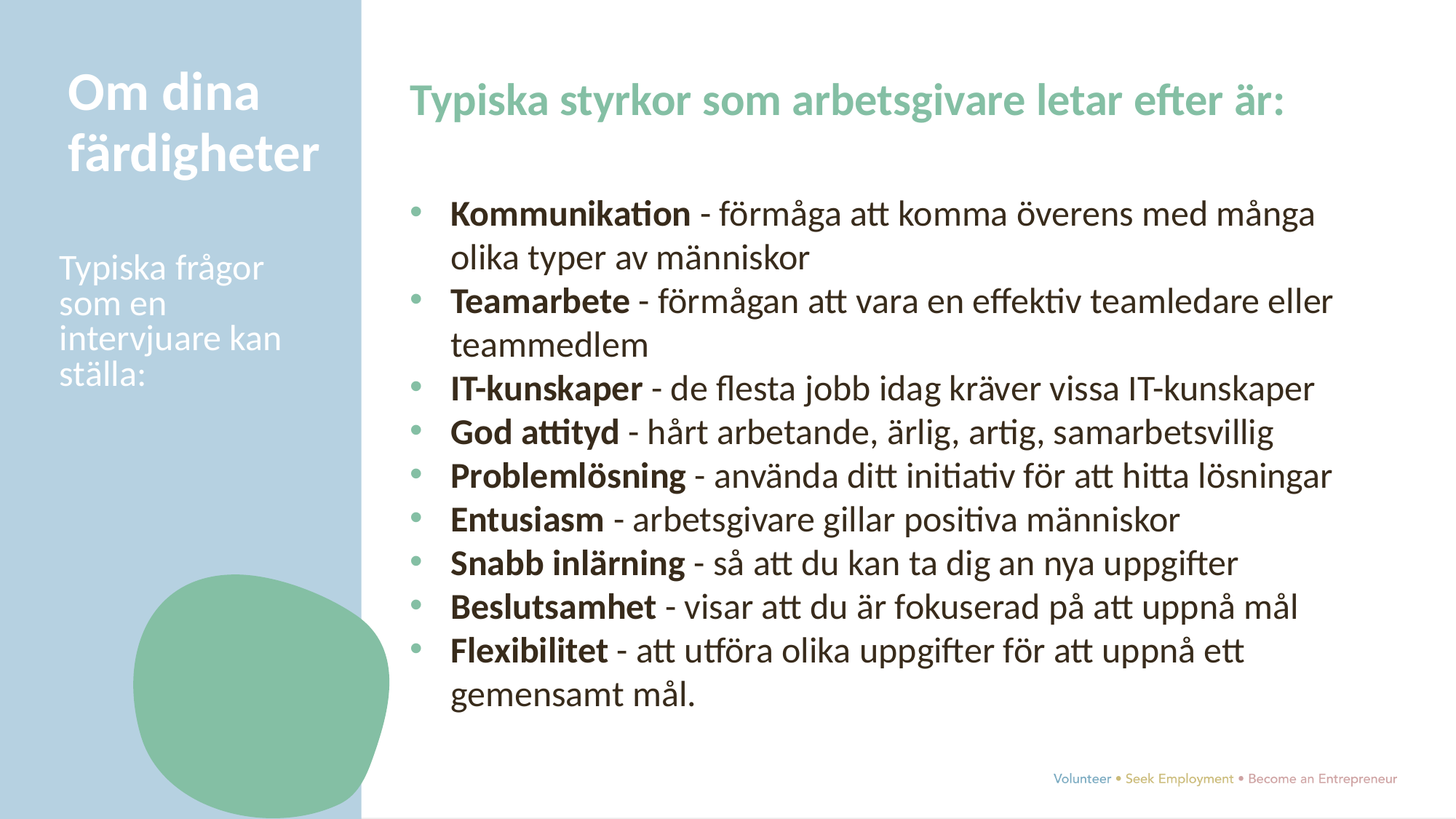

Om dina färdigheter

Typiska styrkor som arbetsgivare letar efter är:

Kommunikation - förmåga att komma överens med många olika typer av människor
Teamarbete - förmågan att vara en effektiv teamledare eller teammedlem
IT-kunskaper - de flesta jobb idag kräver vissa IT-kunskaper
God attityd - hårt arbetande, ärlig, artig, samarbetsvillig
Problemlösning - använda ditt initiativ för att hitta lösningar
Entusiasm - arbetsgivare gillar positiva människor
Snabb inlärning - så att du kan ta dig an nya uppgifter
Beslutsamhet - visar att du är fokuserad på att uppnå mål
Flexibilitet - att utföra olika uppgifter för att uppnå ett gemensamt mål.

Typiska frågor som en intervjuare kan ställa: